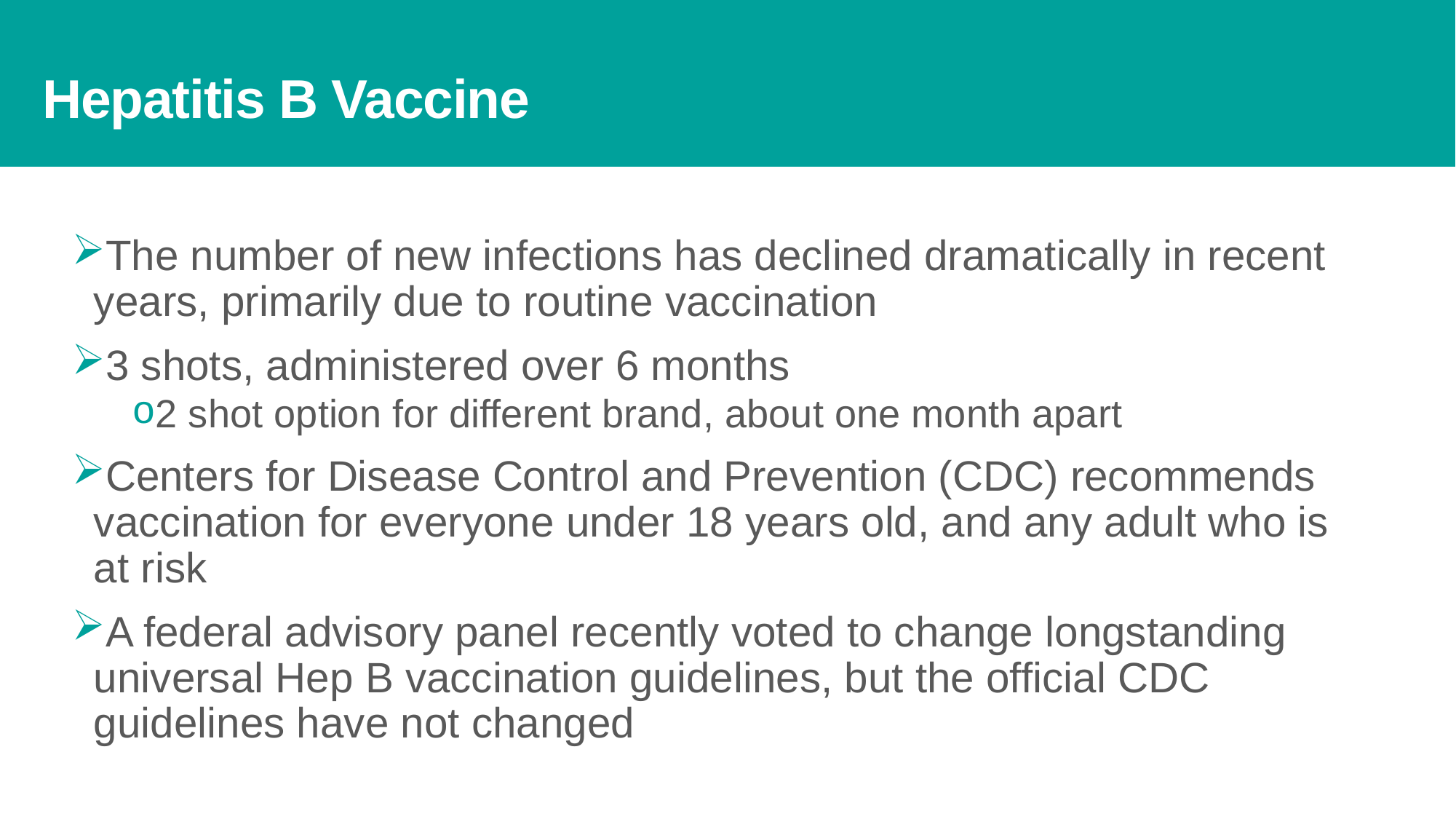

# Hepatitis B Vaccine
The number of new infections has declined dramatically in recent years, primarily due to routine vaccination
3 shots, administered over 6 months
2 shot option for different brand, about one month apart
Centers for Disease Control and Prevention (CDC) recommends vaccination for everyone under 18 years old, and any adult who is at risk
A federal advisory panel recently voted to change longstanding universal Hep B vaccination guidelines, but the official CDC guidelines have not changed